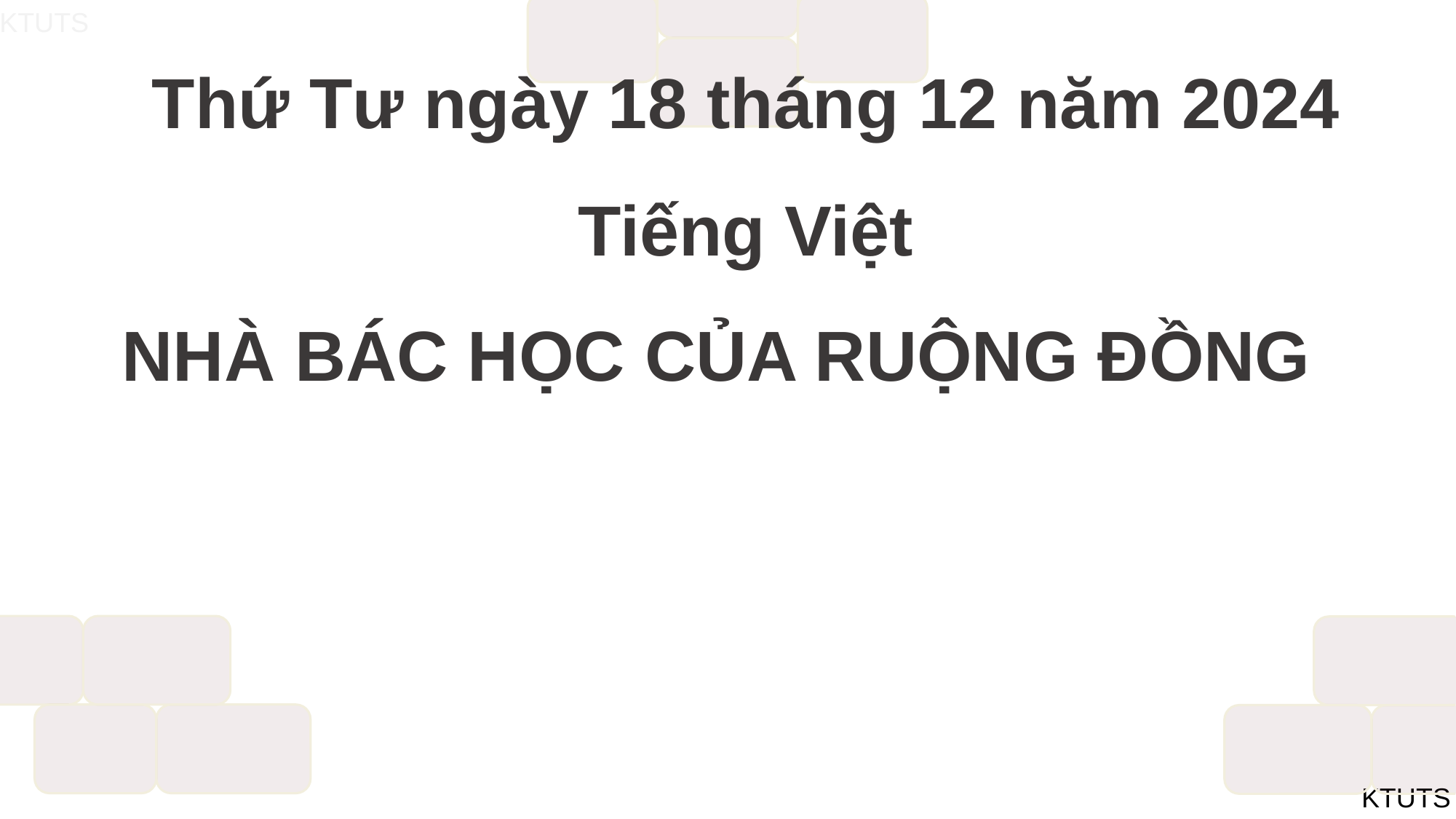

Thứ Tư ngày 18 tháng 12 năm 2024
Tiếng Việt
NHÀ BÁC HỌC CỦA RUỘNG ĐỒNG